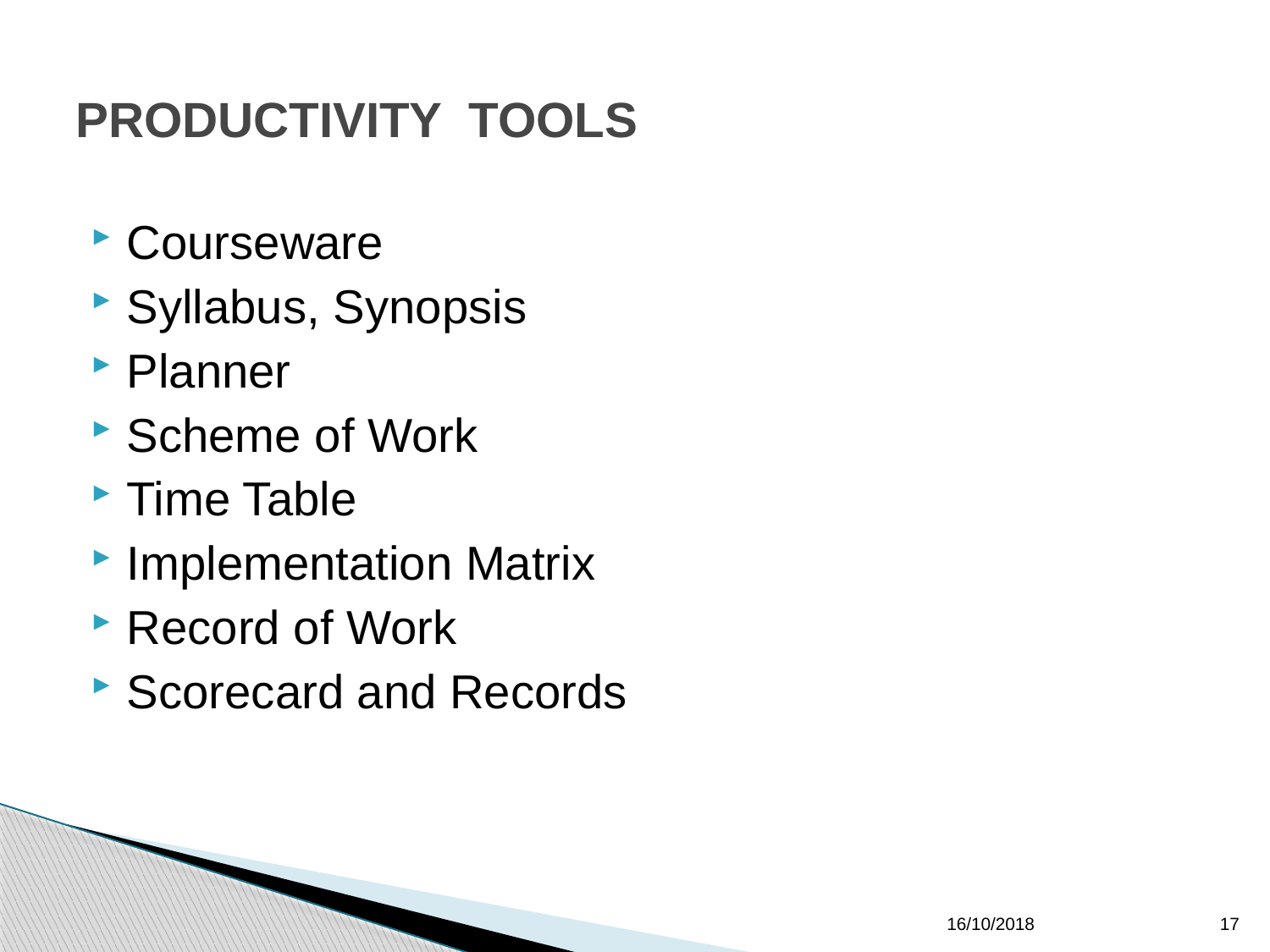

# PRODUCTIVITY  TOOLS
Courseware
Syllabus, Synopsis
Planner
Scheme of Work
Time Table
Implementation Matrix
Record of Work
Scorecard and Records
16/10/2018
17